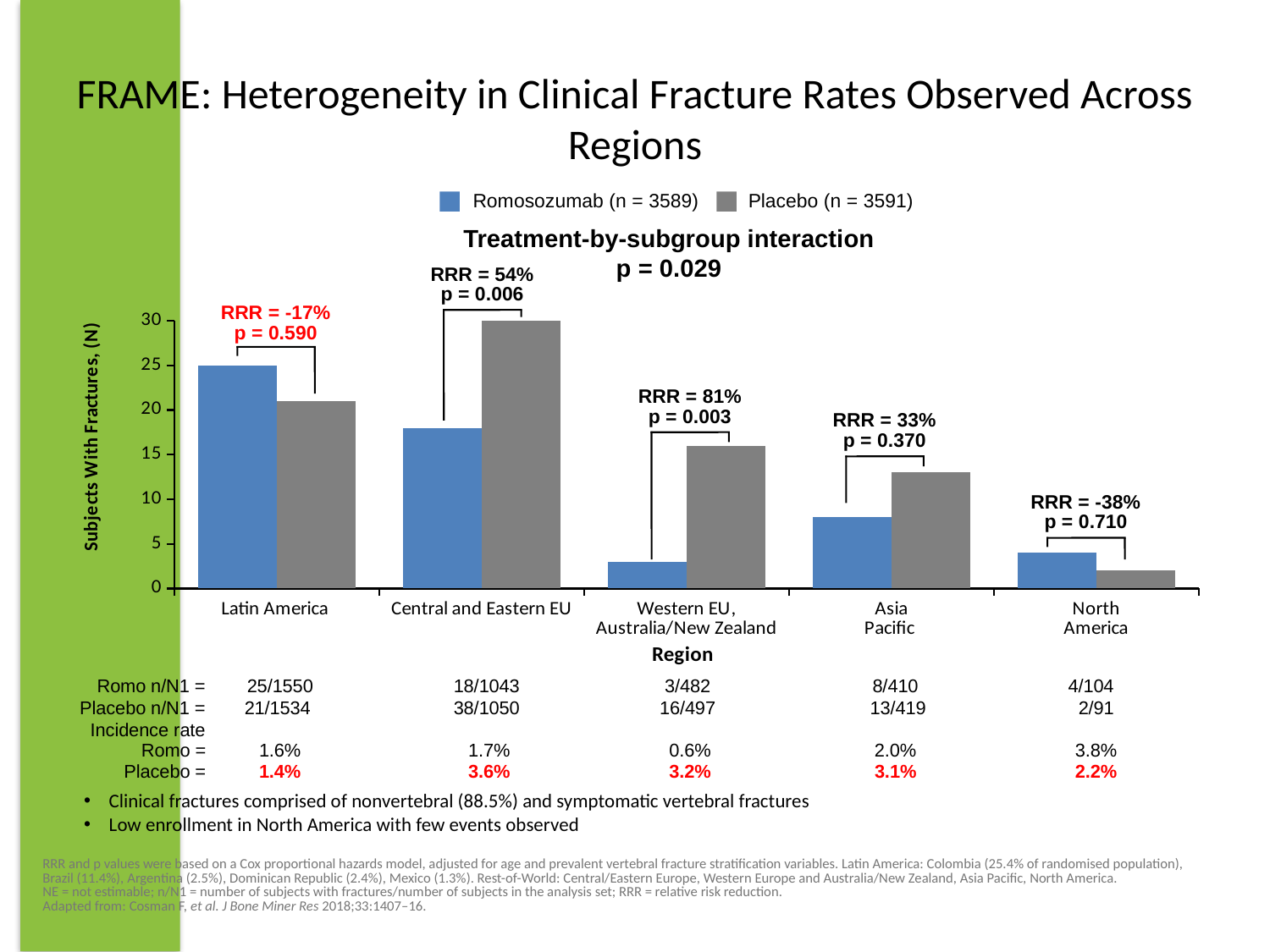

# FRAME: Heterogeneity in Clinical Fracture Rates Observed Across Regions
Romosozumab (n = 3589)
Placebo (n = 3591)

Treatment-by-subgroup interaction
p = 0.029
RRR = 54%
p = 0.006
RRR = -17%
p = 0.590

### Chart

| Category | Romosozumab (N = 3589) | Placebo (N = 3591) |
|---|---|---|
| Latin America  | 25.0 | 21.0 |
| Central and Eastern EU | 18.0 | 38.0 |
| Western EU, Australia/New Zealand | 3.0 | 16.0 |
| Asia
Pacific  | 8.0 | 13.0 |
| North
America | 4.0 | 2.0 |

RRR = 81%
p = 0.003
RRR = 33%
p = 0.370

RRR = -38%
p = 0.710

Romo n/N1 =
25/1550
18/1043
3/482
8/410
4/104
Placebo n/N1 =
21/1534
38/1050
16/497
13/419
2/91
Incidence rate
Romo =
1.6%
1.7%
0.6%
2.0%
3.8%
Placebo =
1.4%
3.6%
3.2%
3.1%
2.2%
Clinical fractures comprised of nonvertebral (88.5%) and symptomatic vertebral fractures
Low enrollment in North America with few events observed
RRR and p values were based on a Cox proportional hazards model, adjusted for age and prevalent vertebral fracture stratification variables. Latin America: Colombia (25.4% of randomised population), Brazil (11.4%), Argentina (2.5%), Dominican Republic (2.4%), Mexico (1.3%). Rest-of-World: Central/Eastern Europe, Western Europe and Australia/New Zealand, Asia Pacific, North America.
NE = not estimable; n/N1 = number of subjects with fractures/number of subjects in the analysis set; RRR = relative risk reduction.
Adapted from: Cosman F, et al. J Bone Miner Res 2018;33:1407–16.